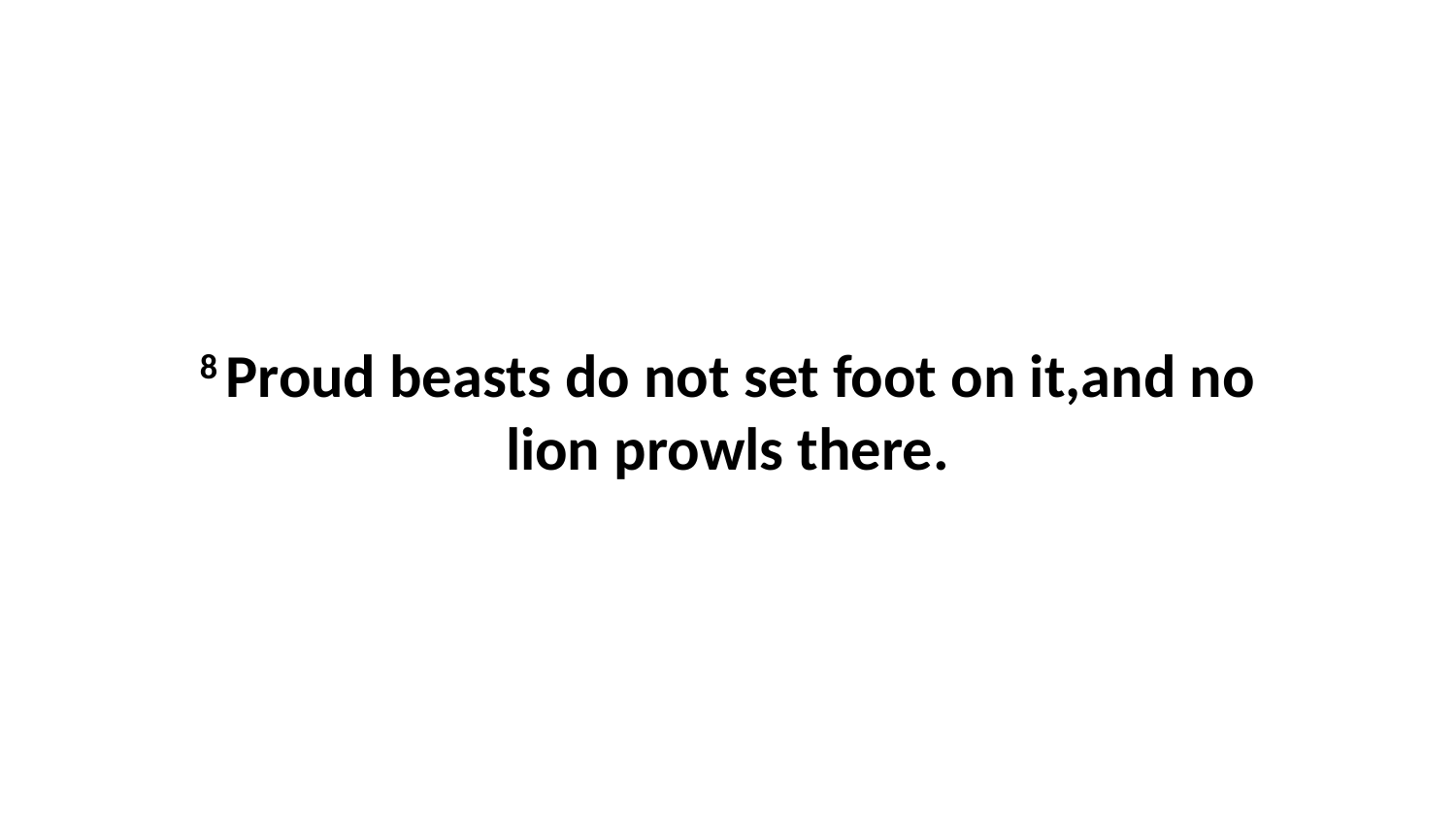

8 Proud beasts do not set foot on it,and no lion prowls there.